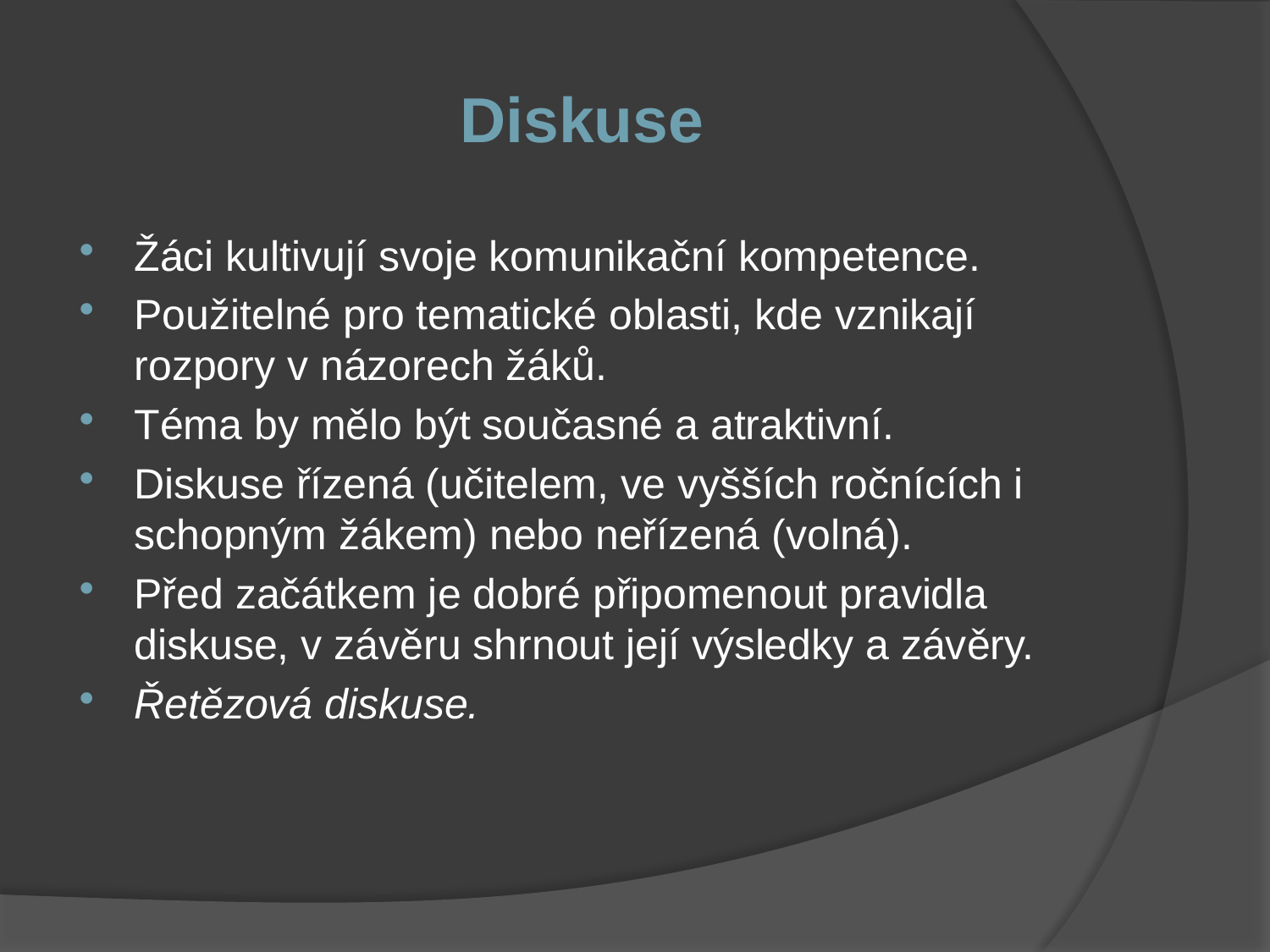

# Diskuse
Žáci kultivují svoje komunikační kompetence.
Použitelné pro tematické oblasti, kde vznikají rozpory v názorech žáků.
Téma by mělo být současné a atraktivní.
Diskuse řízená (učitelem, ve vyšších ročnících i schopným žákem) nebo neřízená (volná).
Před začátkem je dobré připomenout pravidla diskuse, v závěru shrnout její výsledky a závěry.
Řetězová diskuse.